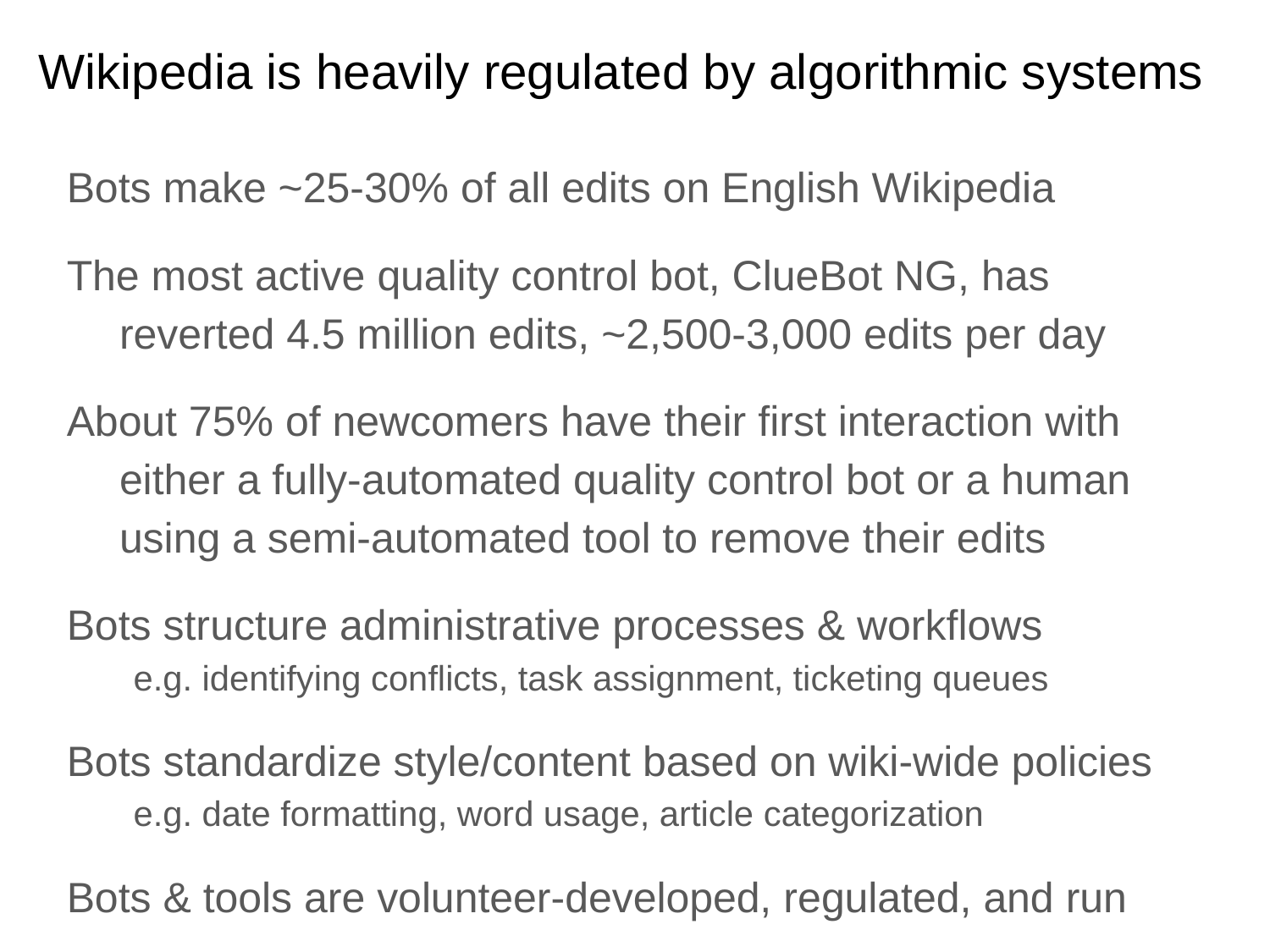

# Wikipedia is heavily regulated by algorithmic systems
Bots make ~25-30% of all edits on English Wikipedia

The most active quality control bot, ClueBot NG, has reverted 4.5 million edits, ~2,500-3,000 edits per day

About 75% of newcomers have their first interaction with either a fully-automated quality control bot or a human using a semi-automated tool to remove their edits

Bots structure administrative processes & workflows
e.g. identifying conflicts, task assignment, ticketing queues

Bots standardize style/content based on wiki-wide policies
e.g. date formatting, word usage, article categorization

Bots & tools are volunteer-developed, regulated, and run